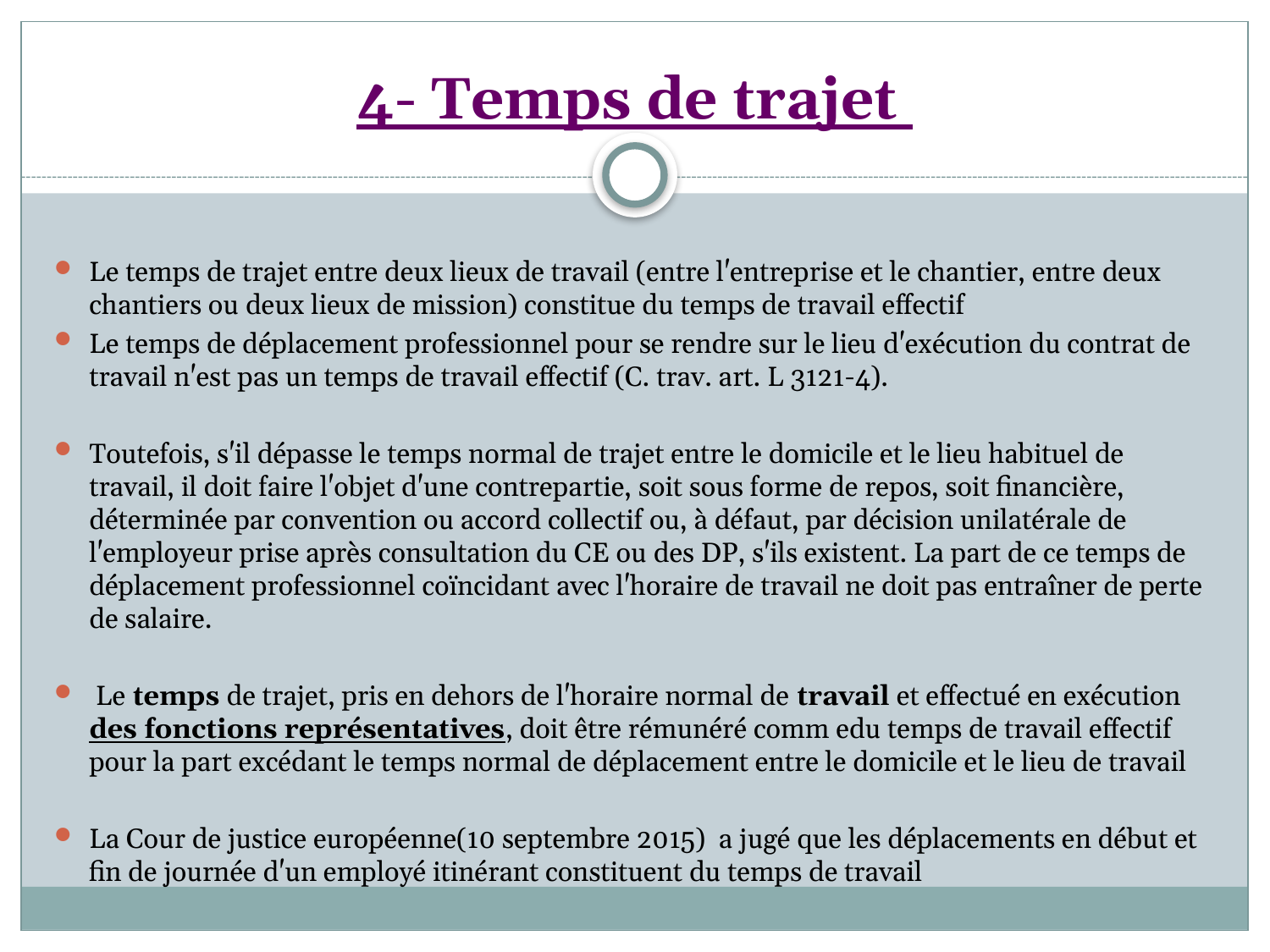

# 4- Temps de trajet

Le temps de trajet entre deux lieux de travail (entre l'entreprise et le chantier, entre deux chantiers ou deux lieux de mission) constitue du temps de travail effectif
Le temps de déplacement professionnel pour se rendre sur le lieu d'exécution du contrat de travail n'est pas un temps de travail effectif (C. trav. art. L 3121-4).

Toutefois, s'il dépasse le temps normal de trajet entre le domicile et le lieu habituel de travail, il doit faire l'objet d'une contrepartie, soit sous forme de repos, soit financière, déterminée par convention ou accord collectif ou, à défaut, par décision unilatérale de l'employeur prise après consultation du CE ou des DP, s'ils existent. La part de ce temps de déplacement professionnel coïncidant avec l'horaire de travail ne doit pas entraîner de perte de salaire.

 Le temps de trajet, pris en dehors de l'horaire normal de travail et effectué en exécution des fonctions représentatives, doit être rémunéré comm edu temps de travail effectif pour la part excédant le temps normal de déplacement entre le domicile et le lieu de travail

La Cour de justice européenne(10 septembre 2015)  a jugé que les déplacements en début et fin de journée d'un employé itinérant constituent du temps de travail